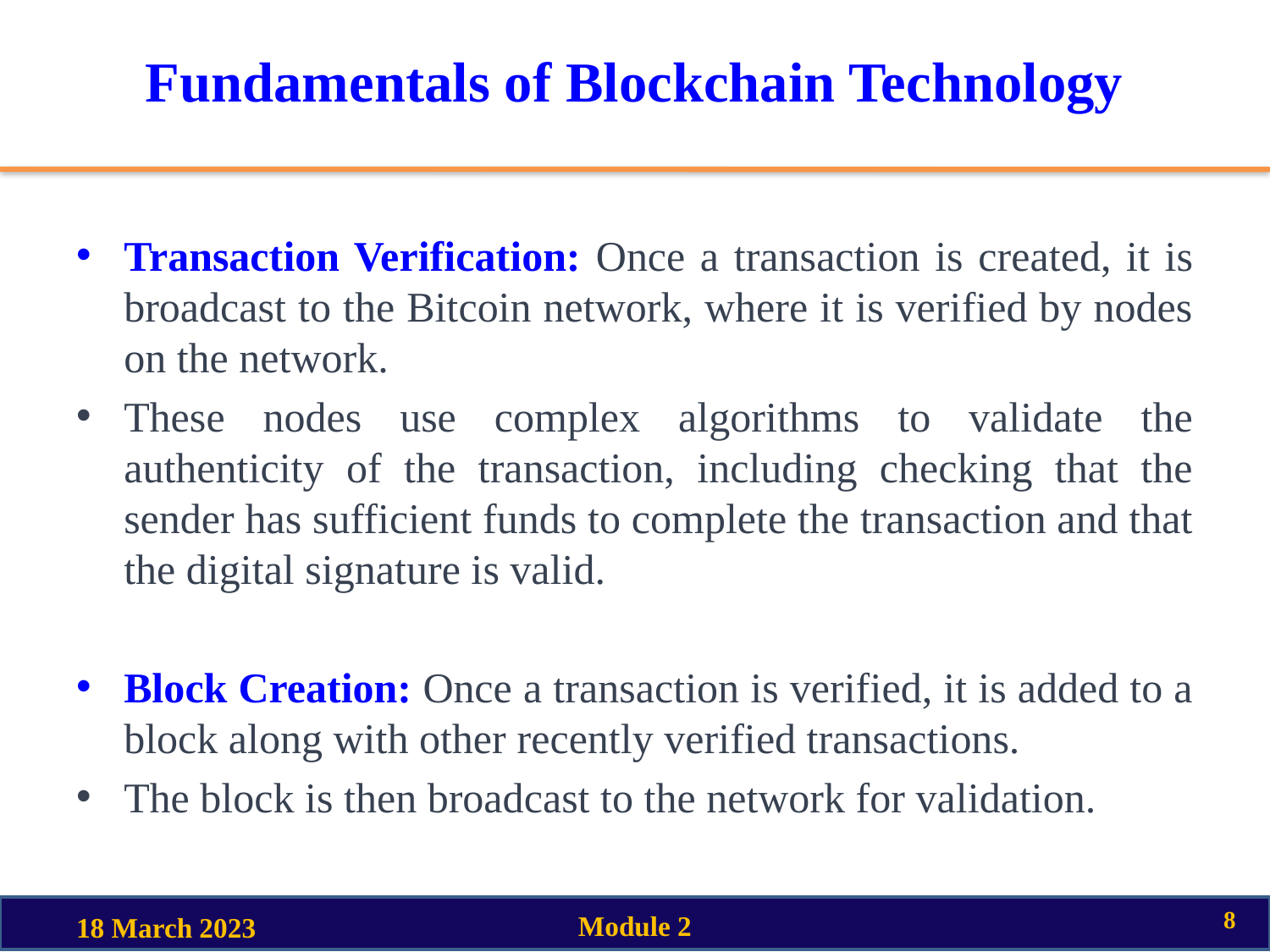

# Fundamentals of Blockchain Technology
Transaction Verification: Once a transaction is created, it is broadcast to the Bitcoin network, where it is verified by nodes on the network.
These nodes use complex algorithms to validate the authenticity of the transaction, including checking that the sender has sufficient funds to complete the transaction and that the digital signature is valid.

Block Creation: Once a transaction is verified, it is added to a block along with other recently verified transactions.
The block is then broadcast to the network for validation.

8
Module 2
18 March 2023